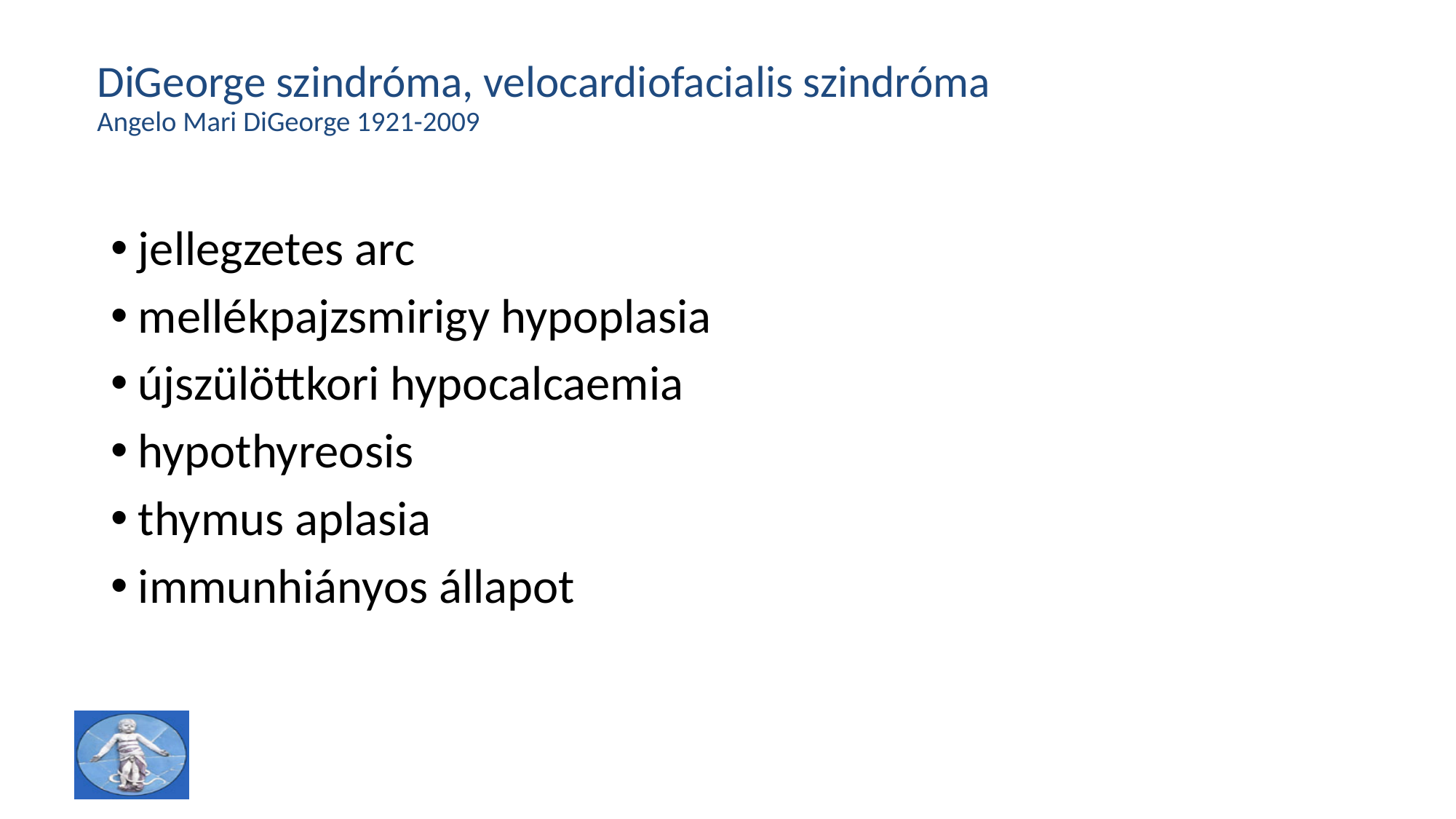

# DiGeorge szindróma, velocardiofacialis szindróma Angelo Mari DiGeorge 1921-2009
jellegzetes arc
mellékpajzsmirigy hypoplasia
újszülöttkori hypocalcaemia
hypothyreosis
thymus aplasia
immunhiányos állapot